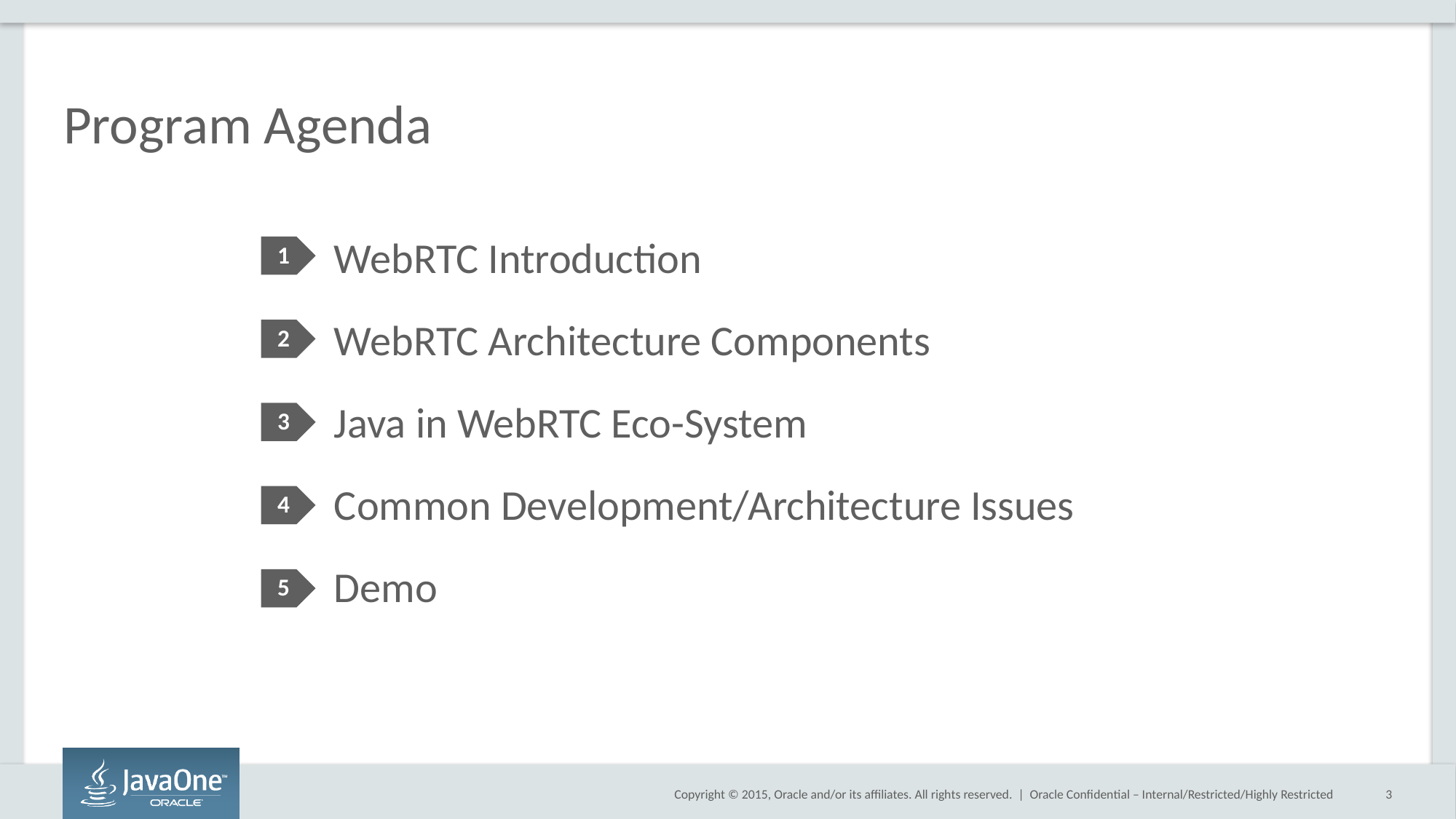

# Program Agenda
WebRTC Introduction
WebRTC Architecture Components
Java in WebRTC Eco-System
Common Development/Architecture Issues
Demo
1
2
3
4
5
Oracle Confidential – Internal/Restricted/Highly Restricted
3